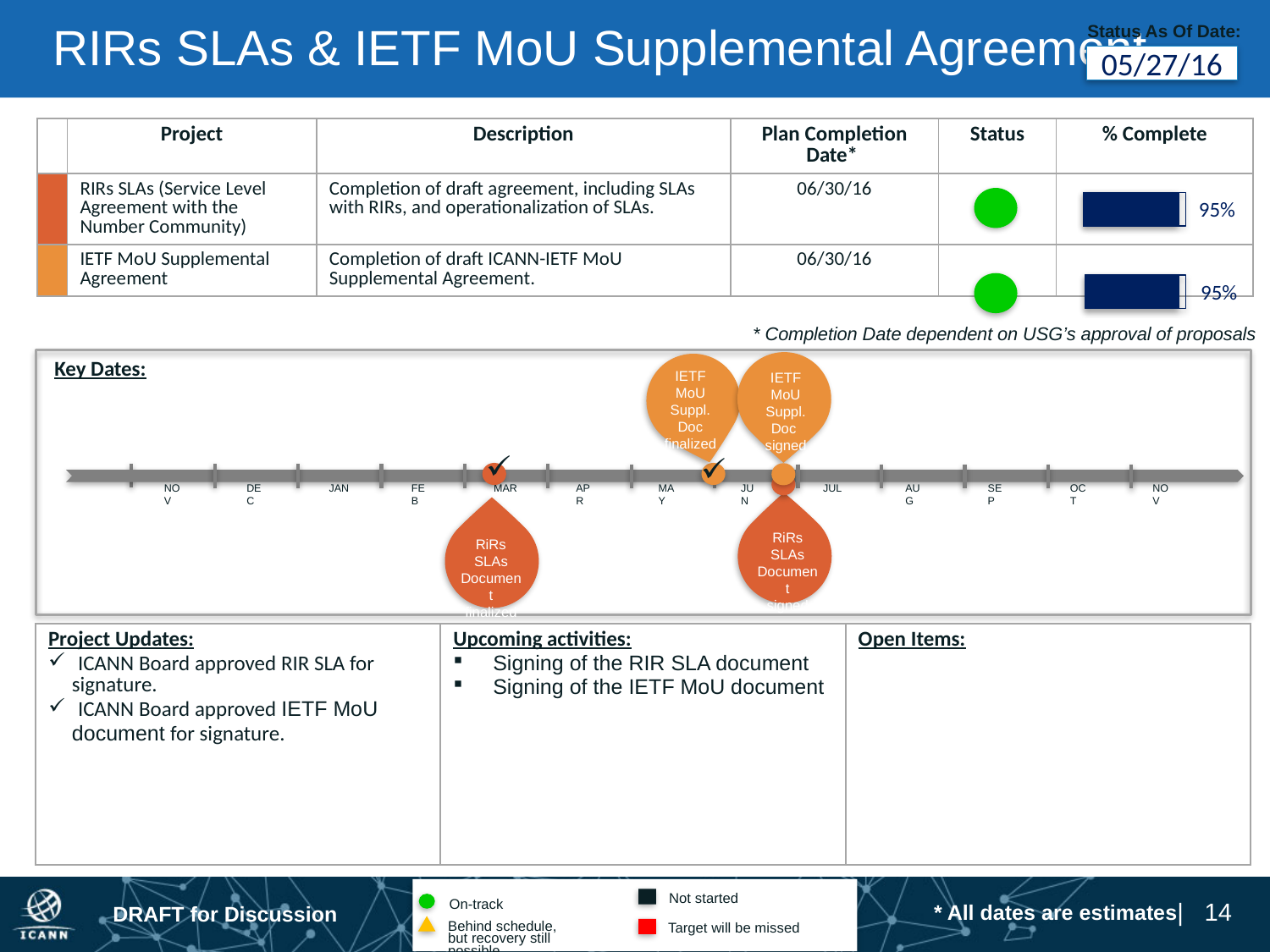

# RIRs SLAs & IETF MoU Supplemental Agreement
Status As Of Date:
05/27/16
|  | Project | Description | Plan Completion Date\* | Status | % Complete |
| --- | --- | --- | --- | --- | --- |
|  | RIRs SLAs (Service Level Agreement with the Number Community) | Completion of draft agreement, including SLAs with RIRs, and operationalization of SLAs. | 06/30/16 |  |  |
|  | IETF MoU Supplemental Agreement | Completion of draft ICANN-IETF MoU Supplemental Agreement. | 06/30/16 |  |  |

95%

95%

* Completion Date dependent on USG’s approval of proposals
Key Dates:

IETF MoU Suppl. Doc finalized
IETF MoU Suppl. Doc
signed

NOV
DEC
JAN
FEB
MAR
APR
MAY
JUN
JUL
AUG
SEP
OCT
NOV

RiRs SLAs Document
signed
RiRs SLAs Document
finalized
| Project Updates: ICANN Board approved RIR SLA for signature. ICANN Board approved IETF MoU document for signature. | Upcoming activities: Signing of the RIR SLA document Signing of the IETF MoU document | Open Items: |
| --- | --- | --- |

Not started
On-track

Target will be missed
Behind schedule, but recovery still possible

* All dates are estimates
DRAFT for Discussion